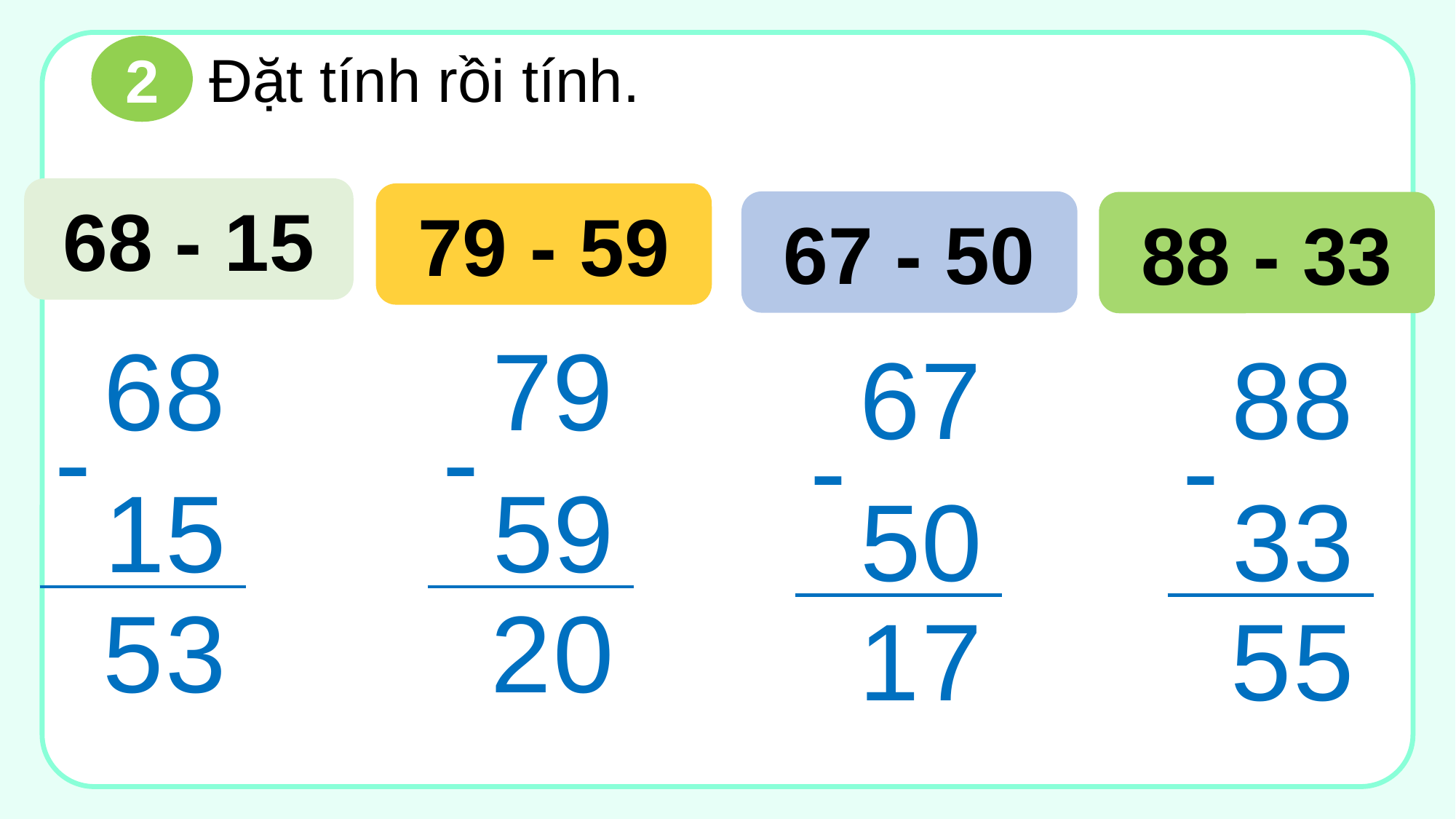

2
Đặt tính rồi tính.
68 - 15
79 - 59
67 - 50
88 - 33
68
79
67
88
-
-
-
-
15
59
50
33
5
3
2
0
1
7
5
5